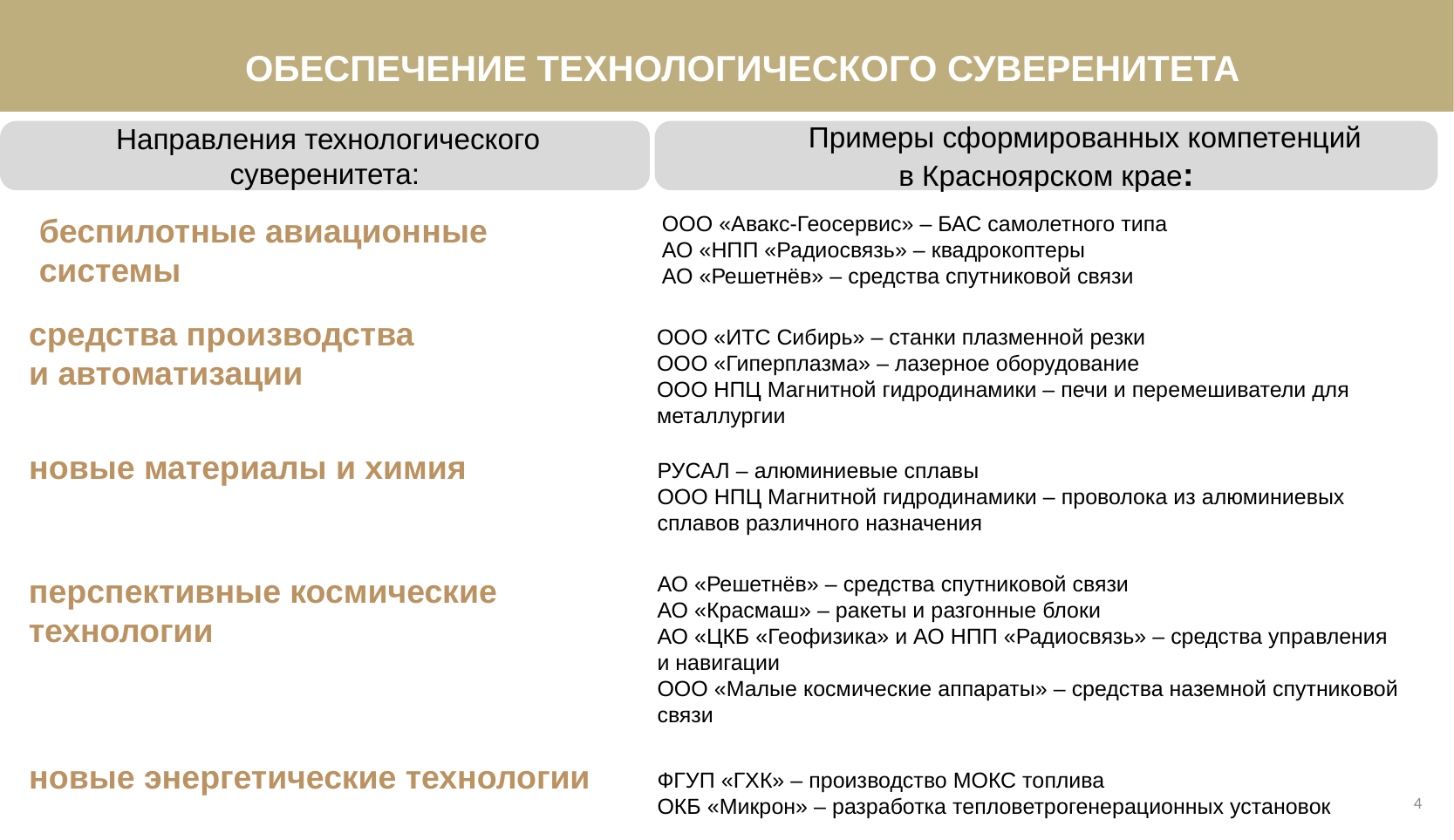

ОБЕСПЕЧЕНИЕ ТЕХНОЛОГИЧЕСКОГО СУВЕРЕНИТЕТА
 Направления технологического суверенитета:
            Примеры сформированных компетенций
в Красноярском крае:
беспилотные авиационные системы

ООО «Авакс-Геосервис» – БАС самолетного типа
АО «НПП «Радиосвязь» – квадрокоптеры
АО «Решетнёв» – средства спутниковой связи
средства производства
и автоматизации
ООО «ИТС Сибирь» – станки плазменной резки
ООО «Гиперплазма» – лазерное оборудование
ООО НПЦ Магнитной гидродинамики – печи и перемешиватели для металлургии
новые материалы и химия
РУСАЛ – алюминиевые сплавы
ООО НПЦ Магнитной гидродинамики – проволока из алюминиевых сплавов различного назначения
перспективные космические технологии
АО «Решетнёв» – средства спутниковой связи
АО «Красмаш» – ракеты и разгонные блоки
АО «ЦКБ «Геофизика» и АО НПП «Радиосвязь» – средства управления
и навигации
ООО «Малые космические аппараты» – средства наземной спутниковой связи
новые энергетические технологии
ФГУП «ГХК» – производство МОКС топлива
ОКБ «Микрон» – разработка тепловетрогенерационных установок
4